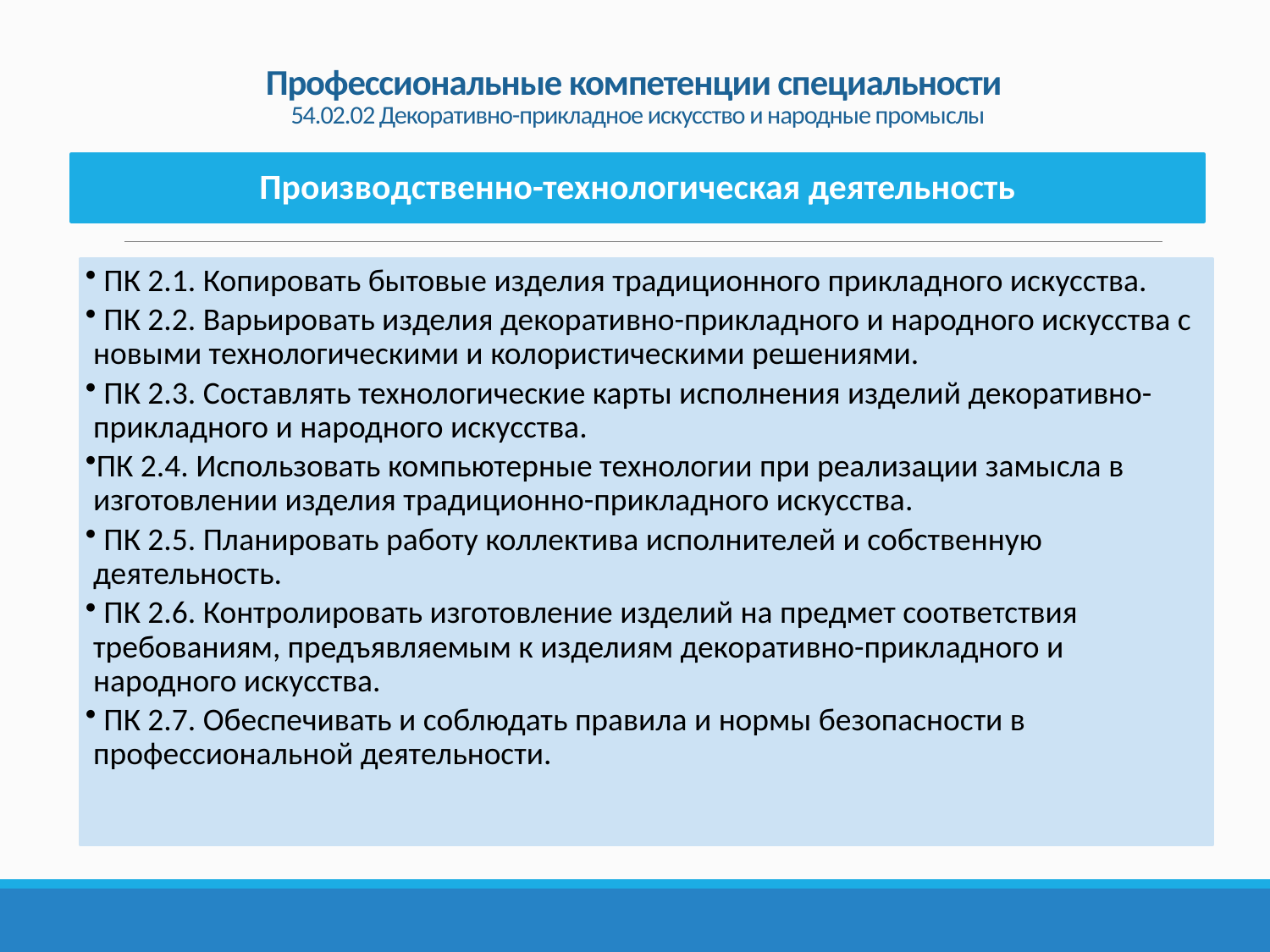

# Профессиональные компетенции специальности 54.02.02 Декоративно-прикладное искусство и народные промыслы
Производственно-технологическая деятельность
 ПК 2.1. Копировать бытовые изделия традиционного прикладного искусства.
 ПК 2.2. Варьировать изделия декоративно-прикладного и народного искусства с новыми технологическими и колористическими решениями.
 ПК 2.3. Составлять технологические карты исполнения изделий декоративно-прикладного и народного искусства.
ПК 2.4. Использовать компьютерные технологии при реализации замысла в изготовлении изделия традиционно-прикладного искусства.
 ПК 2.5. Планировать работу коллектива исполнителей и собственную деятельность.
 ПК 2.6. Контролировать изготовление изделий на предмет соответствия требованиям, предъявляемым к изделиям декоративно-прикладного и народного искусства.
 ПК 2.7. Обеспечивать и соблюдать правила и нормы безопасности в профессиональной деятельности.